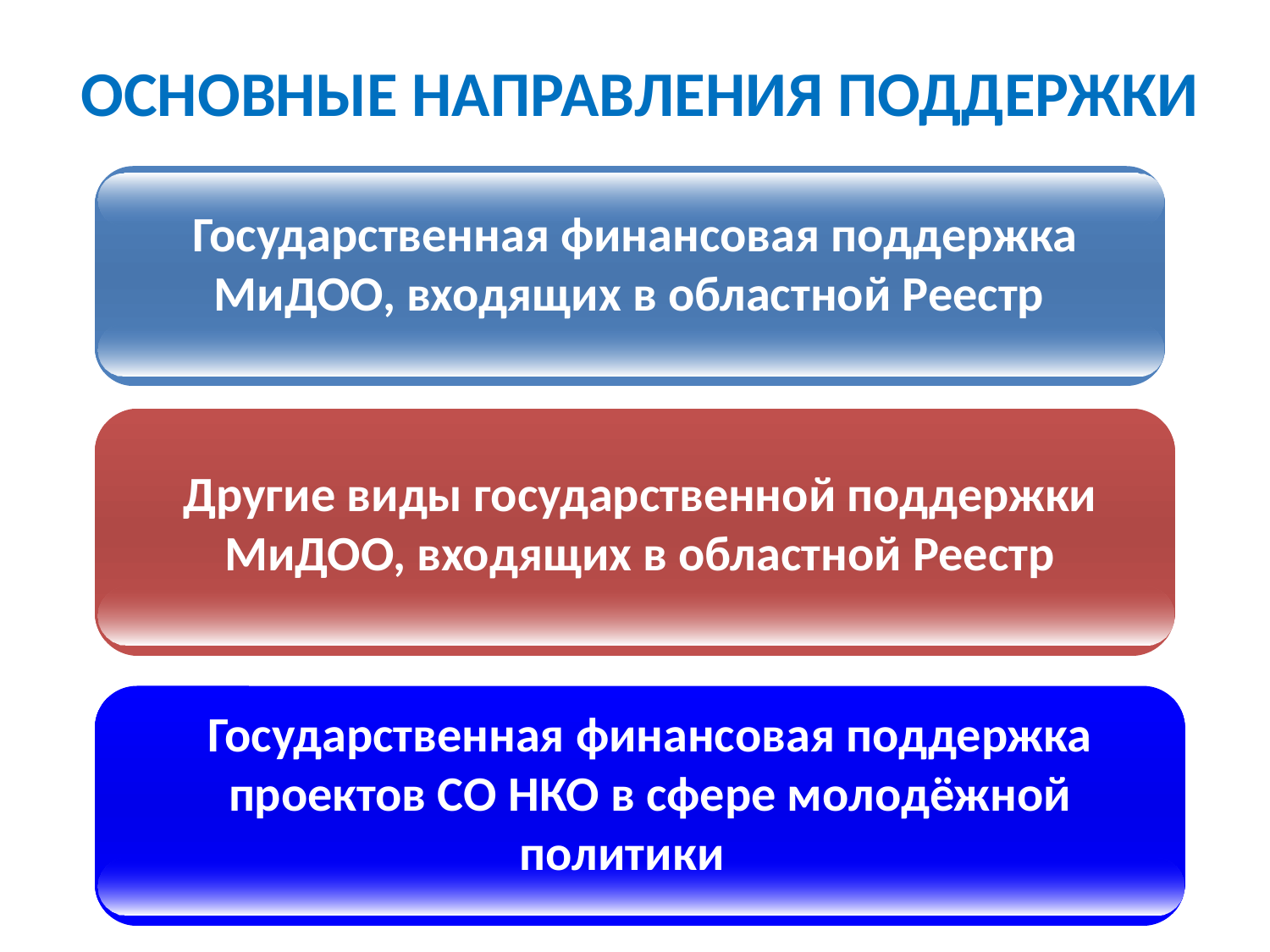

# Основные направления поддержки

Государственная финансовая поддержка МиДОО, входящих в областной Реестр

Другие виды государственной поддержки МиДОО, входящих в областной Реестр

Государственная финансовая поддержка проектов СО НКО в сфере молодёжной политики